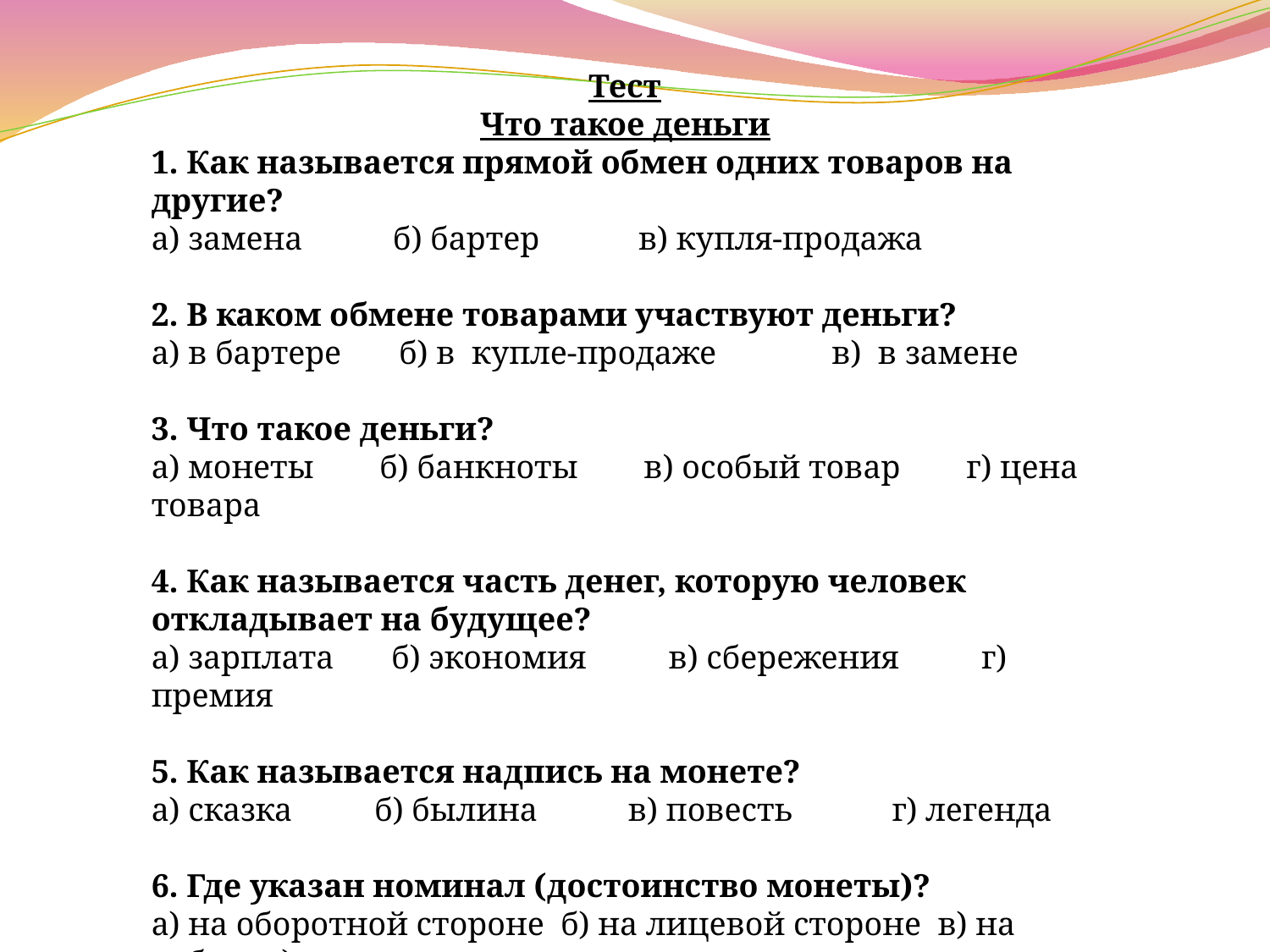

Тест
Что такое деньги
1. Как называется прямой обмен одних товаров на другие?
а) замена           б) бартер            в) купля-продажа

2. В каком обмене товарами участвуют деньги?
а) в бартере       б) в  купле-продаже              в)  в замене

3. Что такое деньги?
а) монеты        б) банкноты        в) особый товар        г) цена товара

4. Как называется часть денег, которую человек откладывает на будущее?
а) зарплата       б) экономия          в) сбережения          г) премия

5. Как называется надпись на монете?
а) сказка          б) былина           в) повесть            г) легенда

6. Где указан номинал (достоинство монеты)?
а) на оборотной стороне  б) на лицевой стороне  в) на ребре   г) на легенде